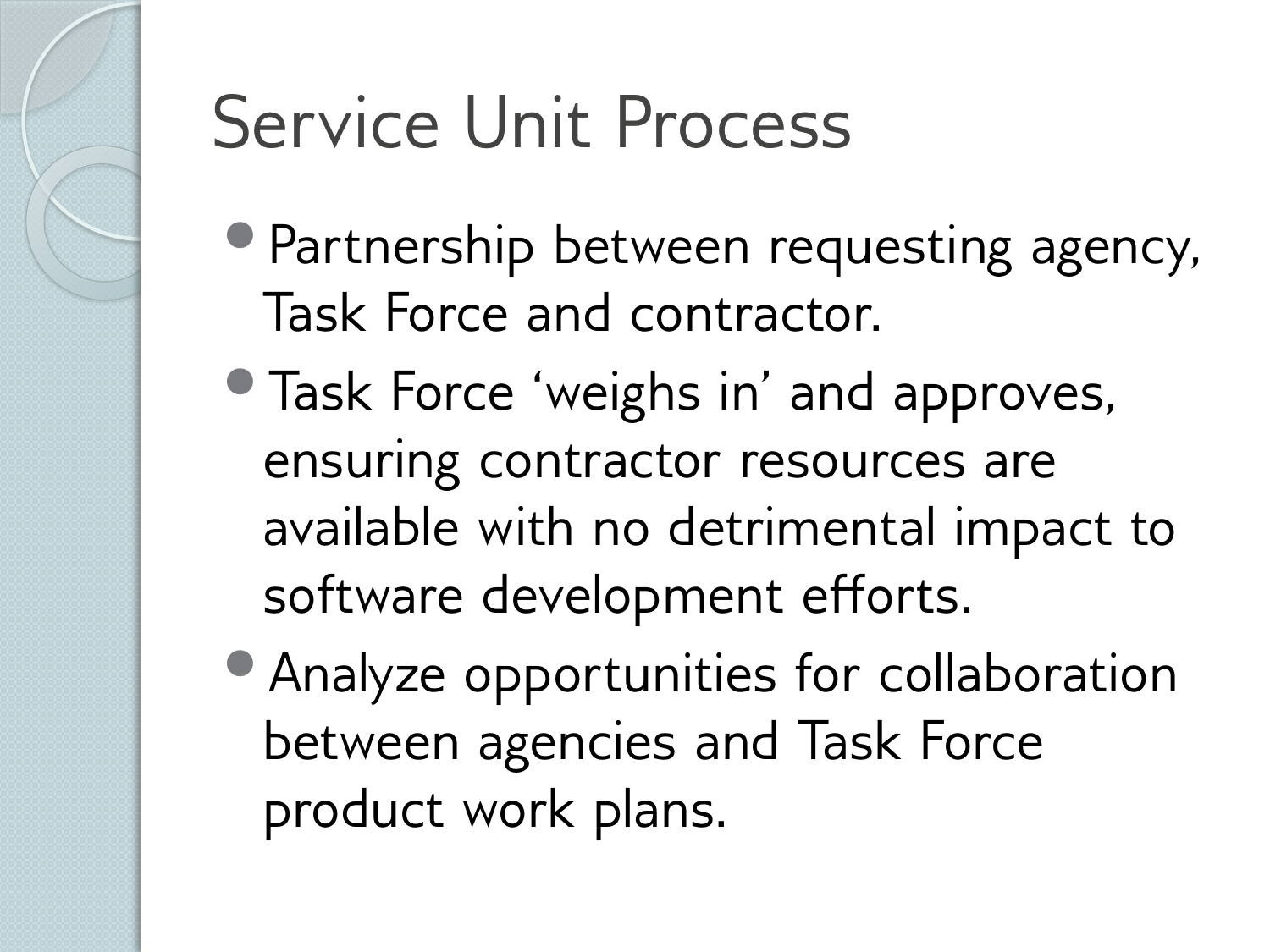

# Service Unit Process
Partnership between requesting agency, Task Force and contractor.
Task Force ‘weighs in’ and approves, ensuring contractor resources are available with no detrimental impact to software development efforts.
Analyze opportunities for collaboration between agencies and Task Force product work plans.